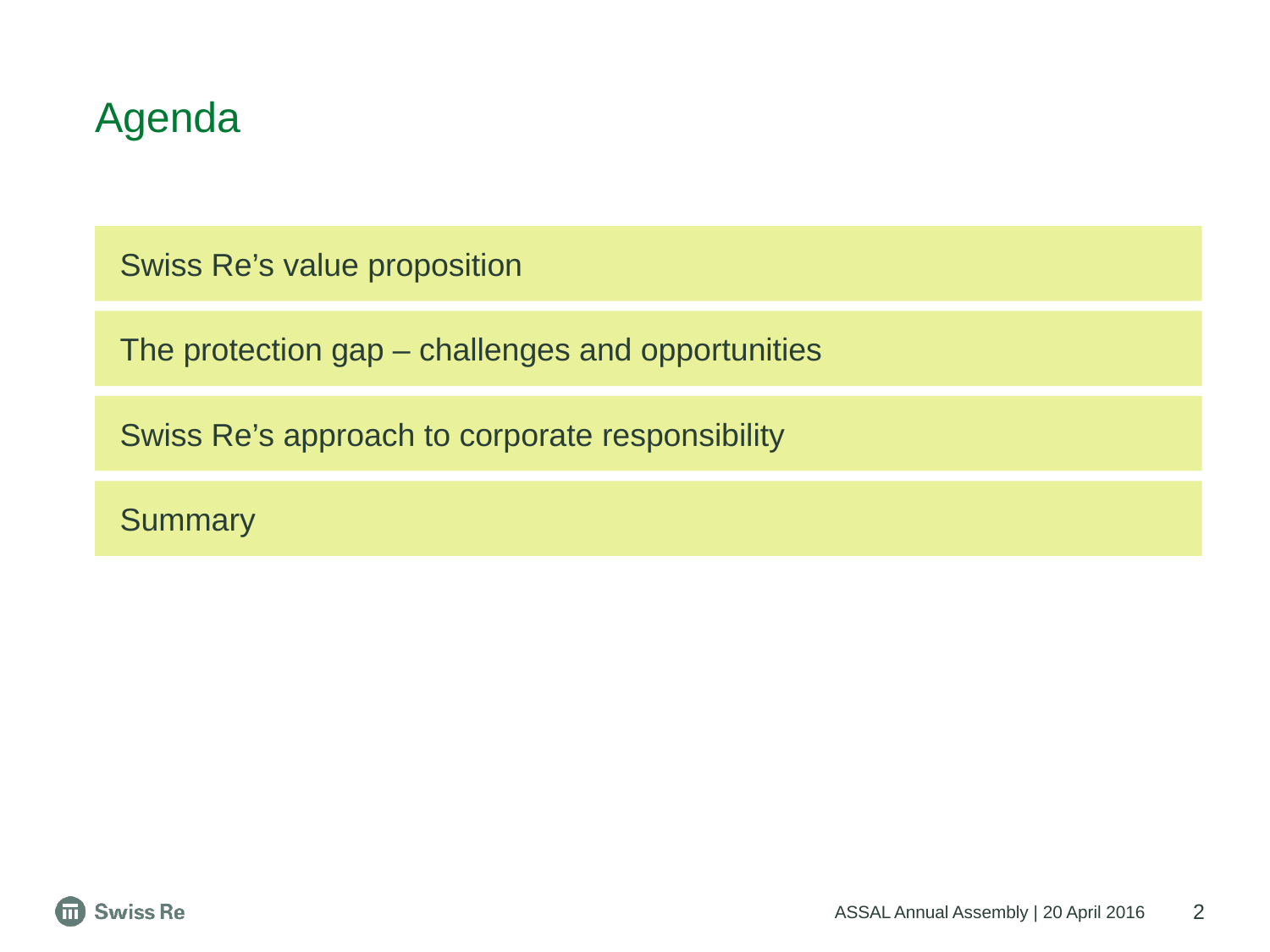

# Agenda

Swiss Re’s value proposition
The protection gap – challenges and opportunities
Swiss Re’s approach to corporate responsibility
Summary
2